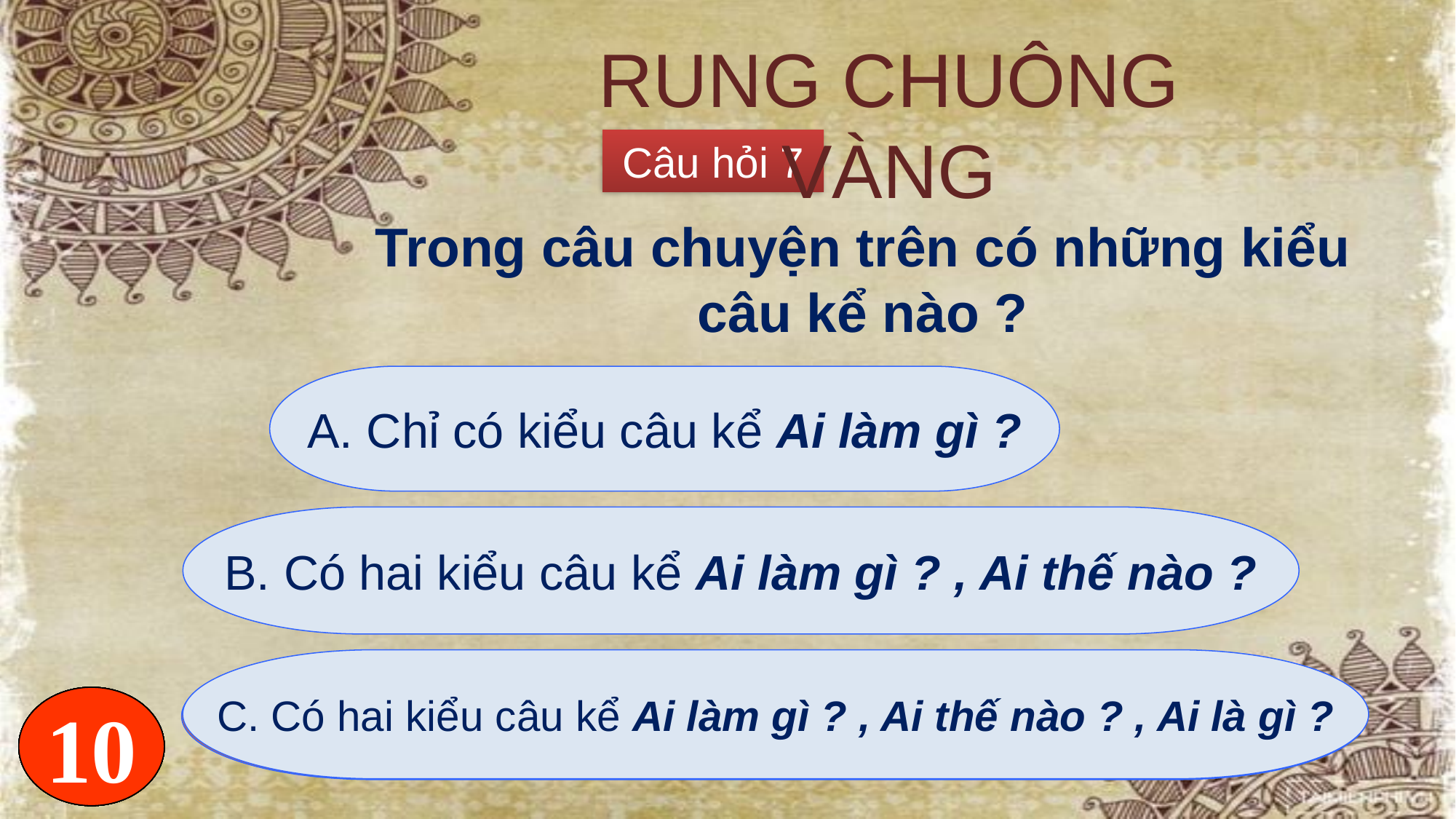

RUNG CHUÔNG VÀNG
Câu hỏi 7
Trong câu chuyện trên có những kiểu câu kể nào ?
A. Chỉ có kiểu câu kể Ai làm gì ?
B. Có hai kiểu câu kể Ai làm gì ? , Ai thế nào ?
C. Có hai kiểu câu kể Ai làm gì ? , Ai thế nào ? , Ai là gì ?
C. Có cả ba kiểu câu kể Ai làm gì ? , Ai thế nào ? , Ai là gì ?
Hết giờ
1
2
3
4
5
6
7
8
9
10